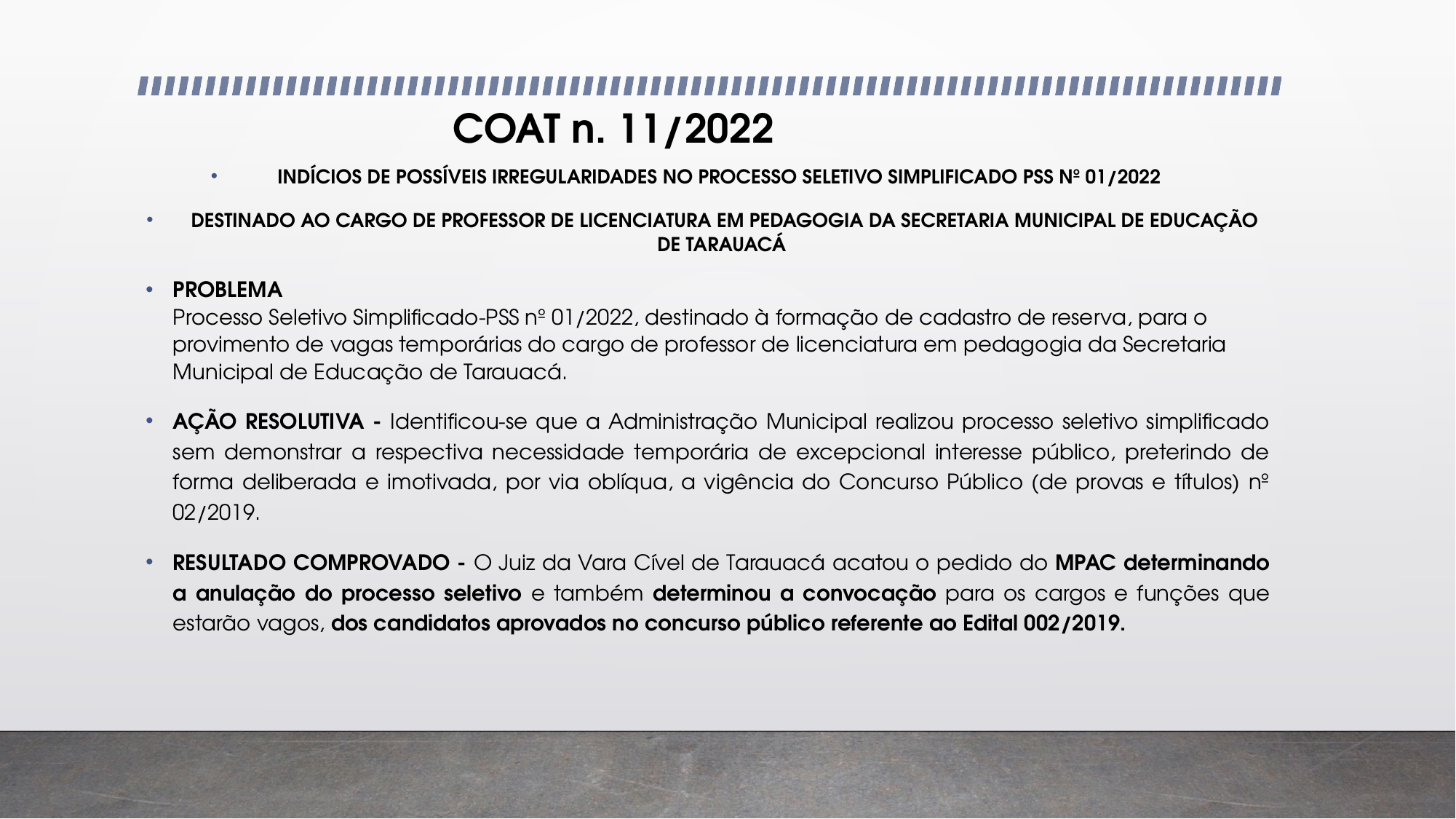

# COAT n. 11/2022
INDÍCIOS DE POSSÍVEIS IRREGULARIDADES NO PROCESSO SELETIVO SIMPLIFICADO PSS Nº 01/2022
 DESTINADO AO CARGO DE PROFESSOR DE LICENCIATURA EM PEDAGOGIA DA SECRETARIA MUNICIPAL DE EDUCAÇÃO DE TARAUACÁ
PROBLEMA
Processo Seletivo Simplificado-PSS nº 01/2022, destinado à formação de cadastro de reserva, para o provimento de vagas temporárias do cargo de professor de licenciatura em pedagogia da Secretaria Municipal de Educação de Tarauacá.
AÇÃO RESOLUTIVA - Identificou-se que a Administração Municipal realizou processo seletivo simplificado sem demonstrar a respectiva necessidade temporária de excepcional interesse público, preterindo de forma deliberada e imotivada, por via oblíqua, a vigência do Concurso Público (de provas e títulos) nº 02/2019.
RESULTADO COMPROVADO - O Juiz da Vara Cível de Tarauacá acatou o pedido do MPAC determinando a anulação do processo seletivo e também determinou a convocação para os cargos e funções que estarão vagos, dos candidatos aprovados no concurso público referente ao Edital 002/2019.